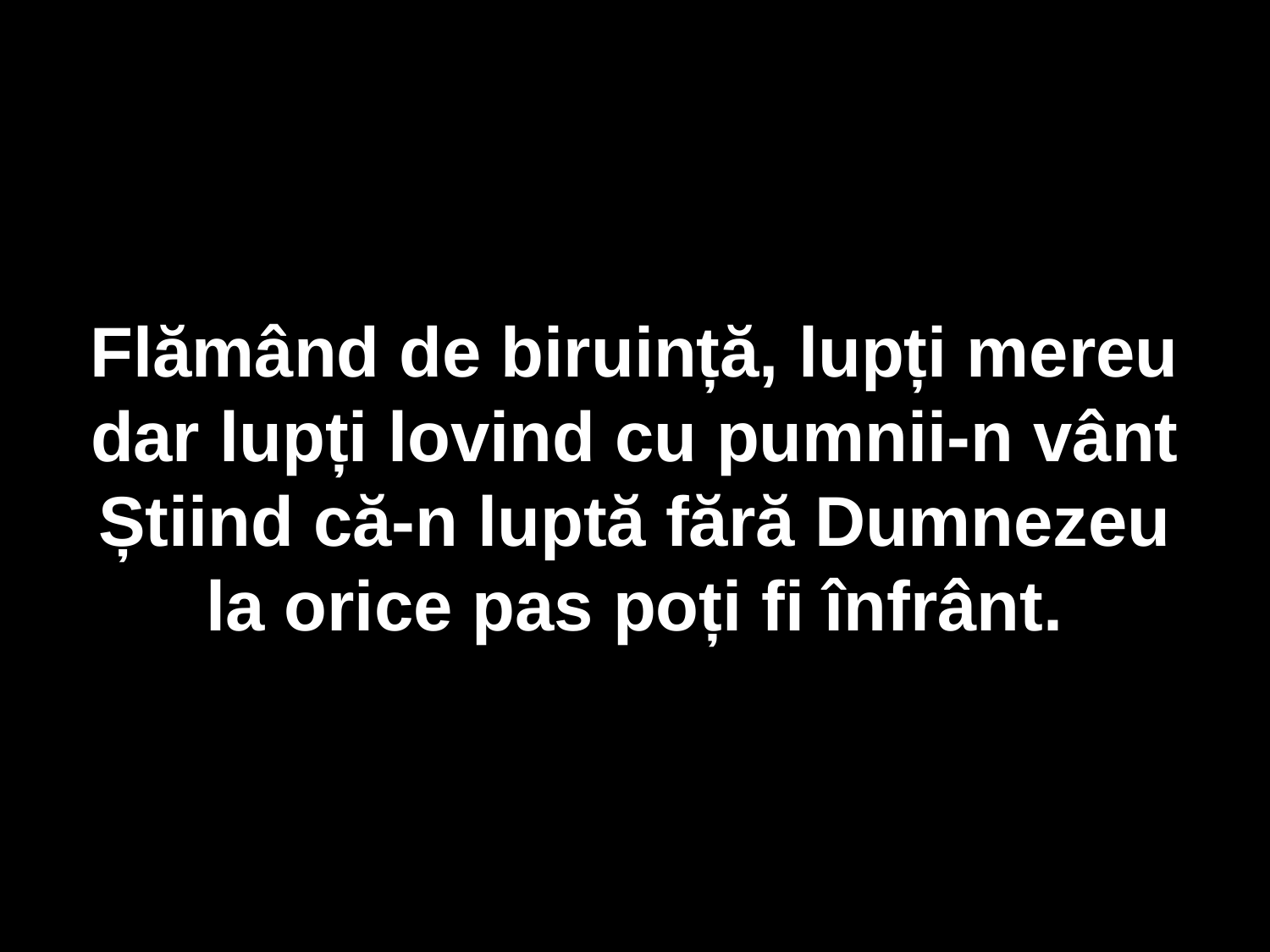

Flămând de biruință, lupți mereu
dar lupți lovind cu pumnii-n vânt
Știind că-n luptă fără Dumnezeu
la orice pas poți fi înfrânt.